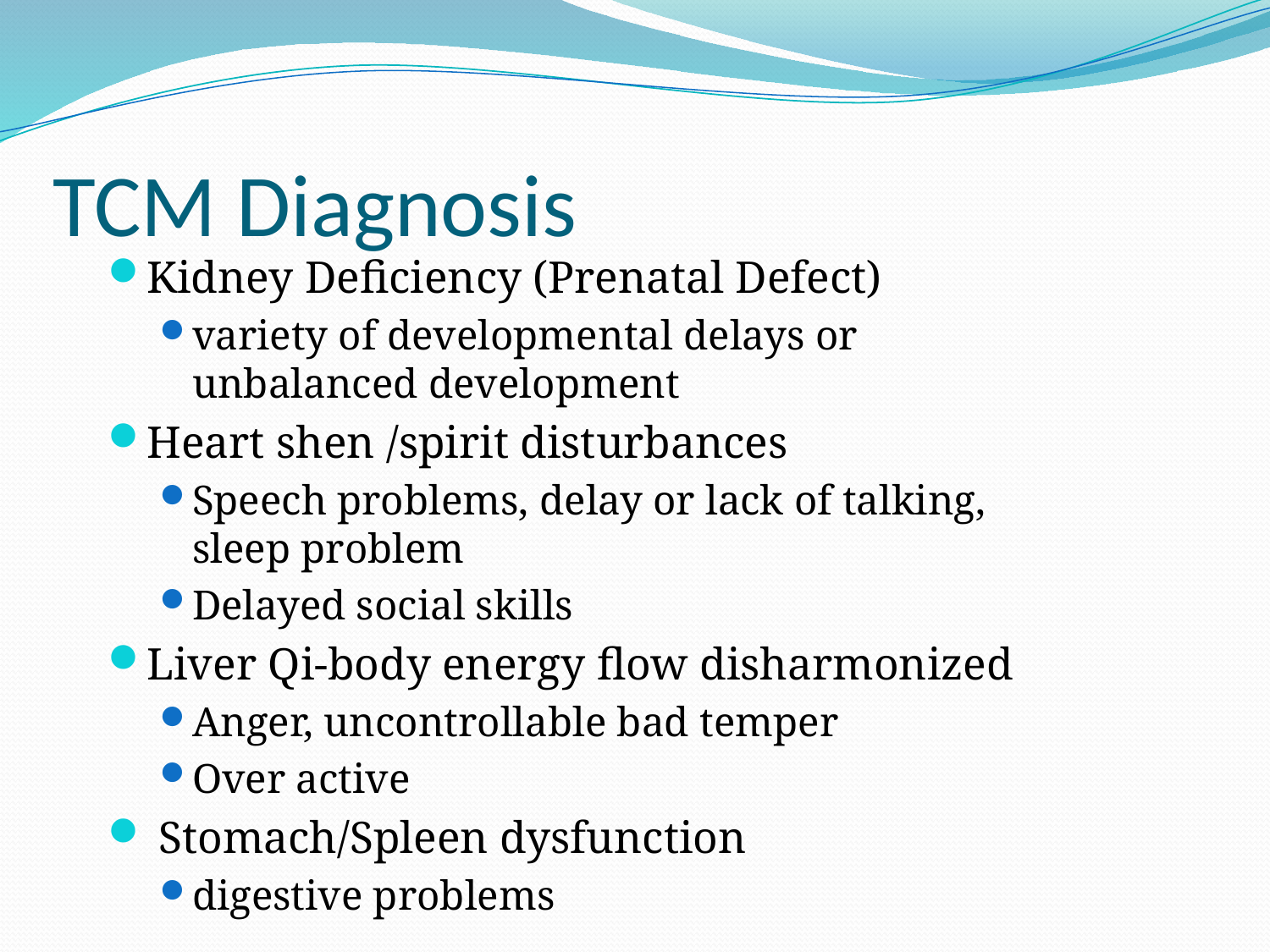

# TCM Diagnosis
Kidney Deficiency (Prenatal Defect)
variety of developmental delays or unbalanced development
Heart shen /spirit disturbances
Speech problems, delay or lack of talking, sleep problem
Delayed social skills
Liver Qi-body energy flow disharmonized
Anger, uncontrollable bad temper
Over active
 Stomach/Spleen dysfunction
digestive problems